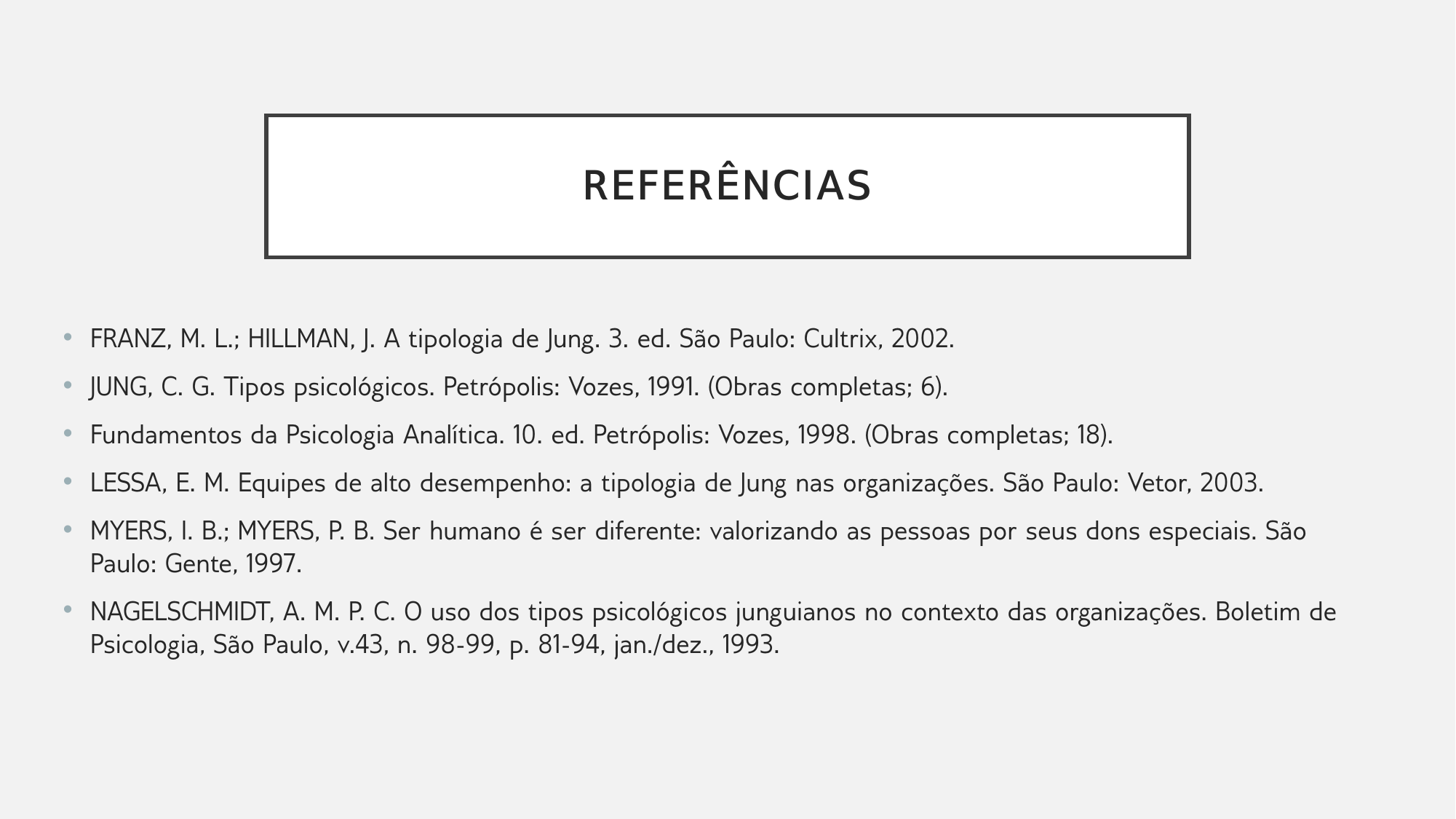

# REFERÊNCIAS
FRANZ, M. L.; HILLMAN, J. A tipologia de Jung. 3. ed. São Paulo: Cultrix, 2002.
JUNG, C. G. Tipos psicológicos. Petrópolis: Vozes, 1991. (Obras completas; 6).
Fundamentos da Psicologia Analítica. 10. ed. Petrópolis: Vozes, 1998. (Obras completas; 18).
LESSA, E. M. Equipes de alto desempenho: a tipologia de Jung nas organizações. São Paulo: Vetor, 2003.
MYERS, I. B.; MYERS, P. B. Ser humano é ser diferente: valorizando as pessoas por seus dons especiais. São Paulo: Gente, 1997.
NAGELSCHMIDT, A. M. P. C. O uso dos tipos psicológicos junguianos no contexto das organizações. Boletim de Psicologia, São Paulo, v.43, n. 98-99, p. 81-94, jan./dez., 1993.